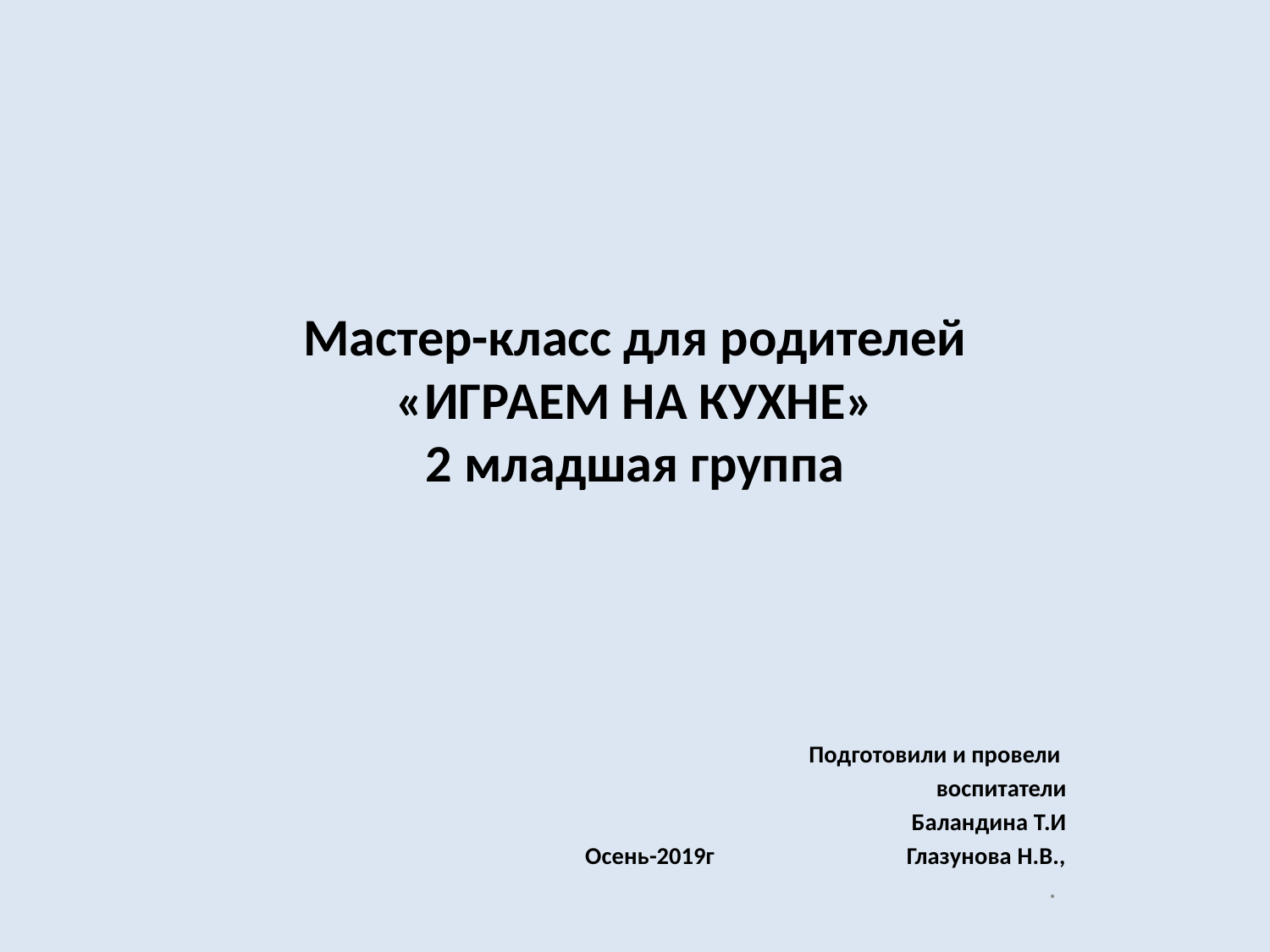

# Мастер-класс для родителей «ИГРАЕМ НА КУХНЕ» 2 младшая группа

Подготовили и провели
воспитатели
Баландина Т.И
  Осень-2019г                                   Глазунова Н.В.,
.